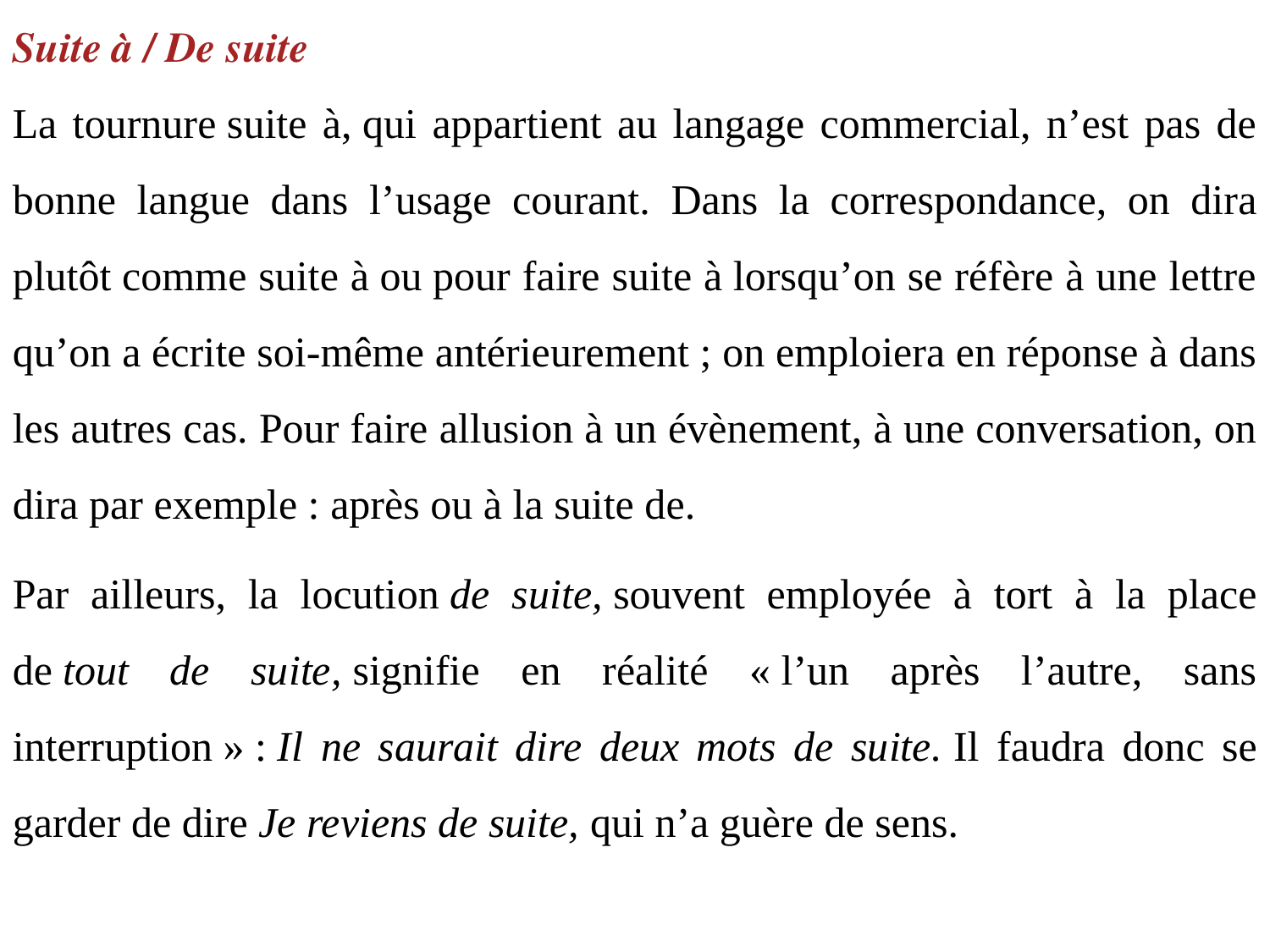

Suite à / De suite
La tournure suite à, qui appartient au langage commercial, n’est pas de bonne langue dans l’usage courant. Dans la correspondance, on dira plutôt comme suite à ou pour faire suite à lorsqu’on se réfère à une lettre qu’on a écrite soi-même antérieurement ; on emploiera en réponse à dans les autres cas. Pour faire allusion à un évènement, à une conversation, on dira par exemple : après ou à la suite de.
Par ailleurs, la locution de suite, souvent employée à tort à la place de tout de suite, signifie en réalité « l’un après l’autre, sans interruption » : Il ne saurait dire deux mots de suite. Il faudra donc se garder de dire Je reviens de suite, qui n’a guère de sens.